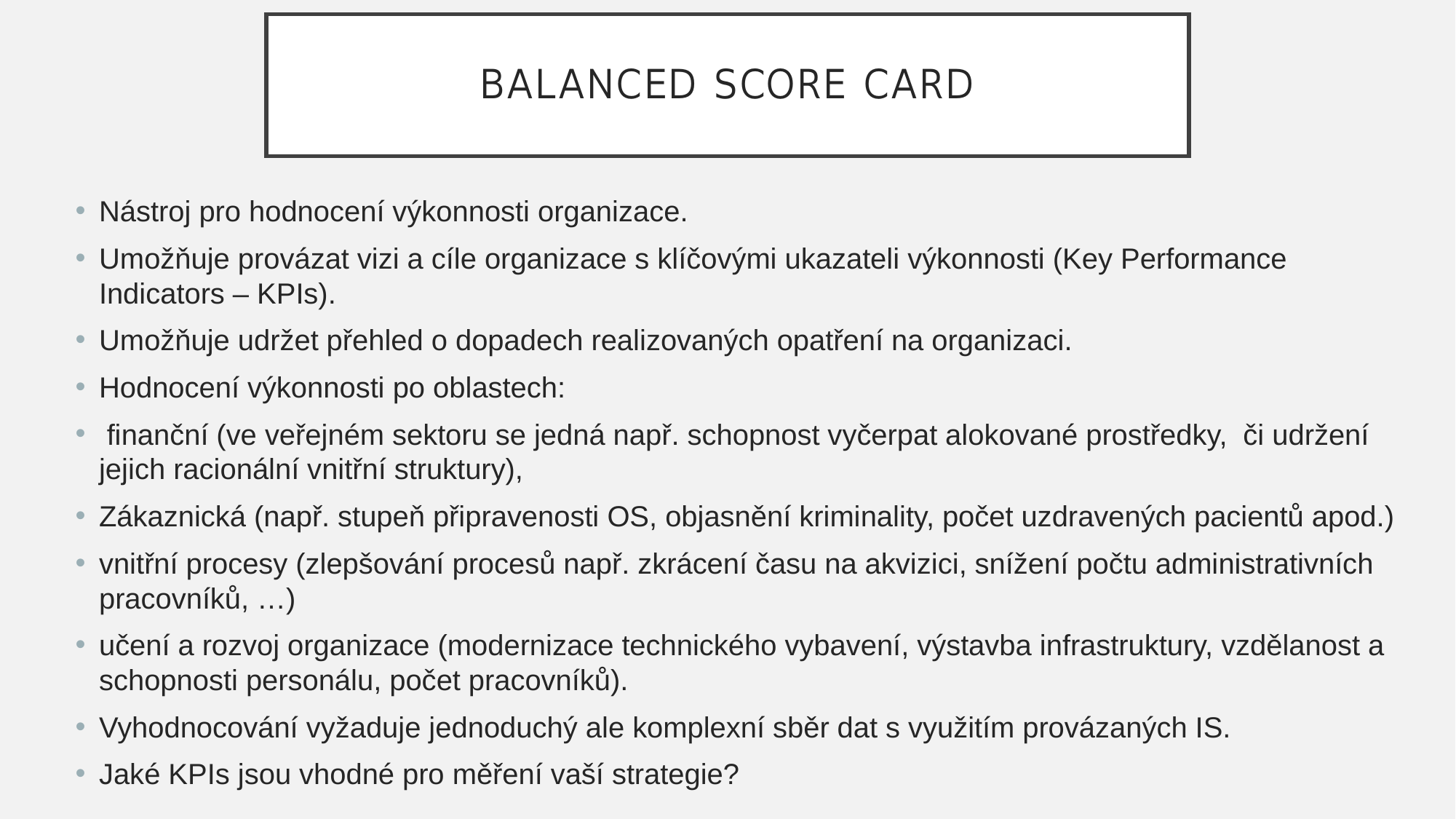

# BALANCED SCORE CARD
Nástroj pro hodnocení výkonnosti organizace.
Umožňuje provázat vizi a cíle organizace s klíčovými ukazateli výkonnosti (Key Performance Indicators – KPIs).
Umožňuje udržet přehled o dopadech realizovaných opatření na organizaci.
Hodnocení výkonnosti po oblastech:
 finanční (ve veřejném sektoru se jedná např. schopnost vyčerpat alokované prostředky,  či udržení jejich racionální vnitřní struktury),
Zákaznická (např. stupeň připravenosti OS, objasnění kriminality, počet uzdravených pacientů apod.)
vnitřní procesy (zlepšování procesů např. zkrácení času na akvizici, snížení počtu administrativních pracovníků, …)
učení a rozvoj organizace (modernizace technického vybavení, výstavba infrastruktury, vzdělanost a schopnosti personálu, počet pracovníků).
Vyhodnocování vyžaduje jednoduchý ale komplexní sběr dat s využitím provázaných IS.
Jaké KPIs jsou vhodné pro měření vaší strategie?